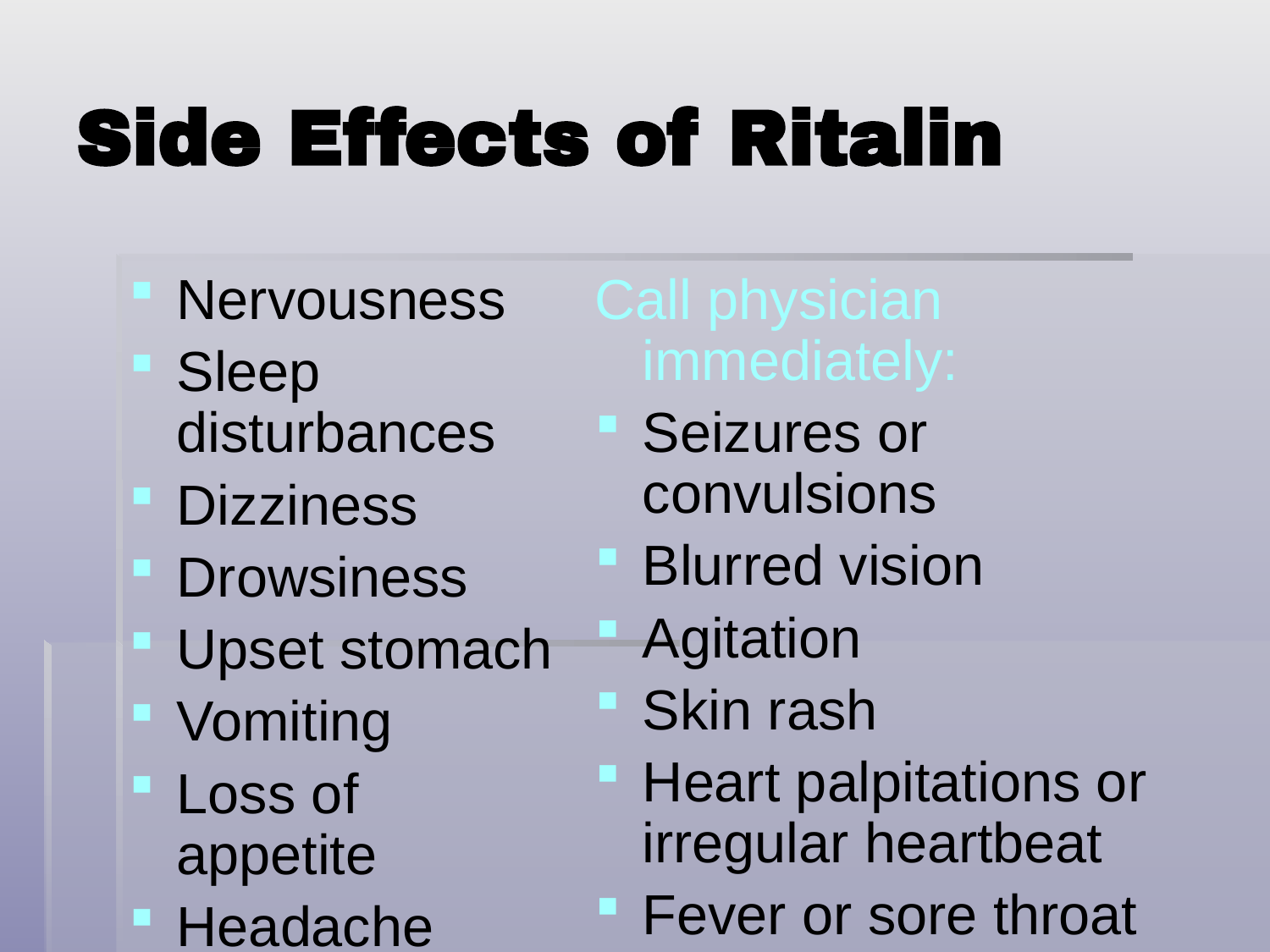

# Side Effects of Ritalin
Nervousness
Sleep disturbances
Dizziness
Drowsiness
Upset stomach
Vomiting
Loss of appetite
Headache
Call physician immediately:
Seizures or convulsions
Blurred vision
Agitation
Skin rash
Heart palpitations or irregular heartbeat
Fever or sore throat
Unusual bleeding/bruising